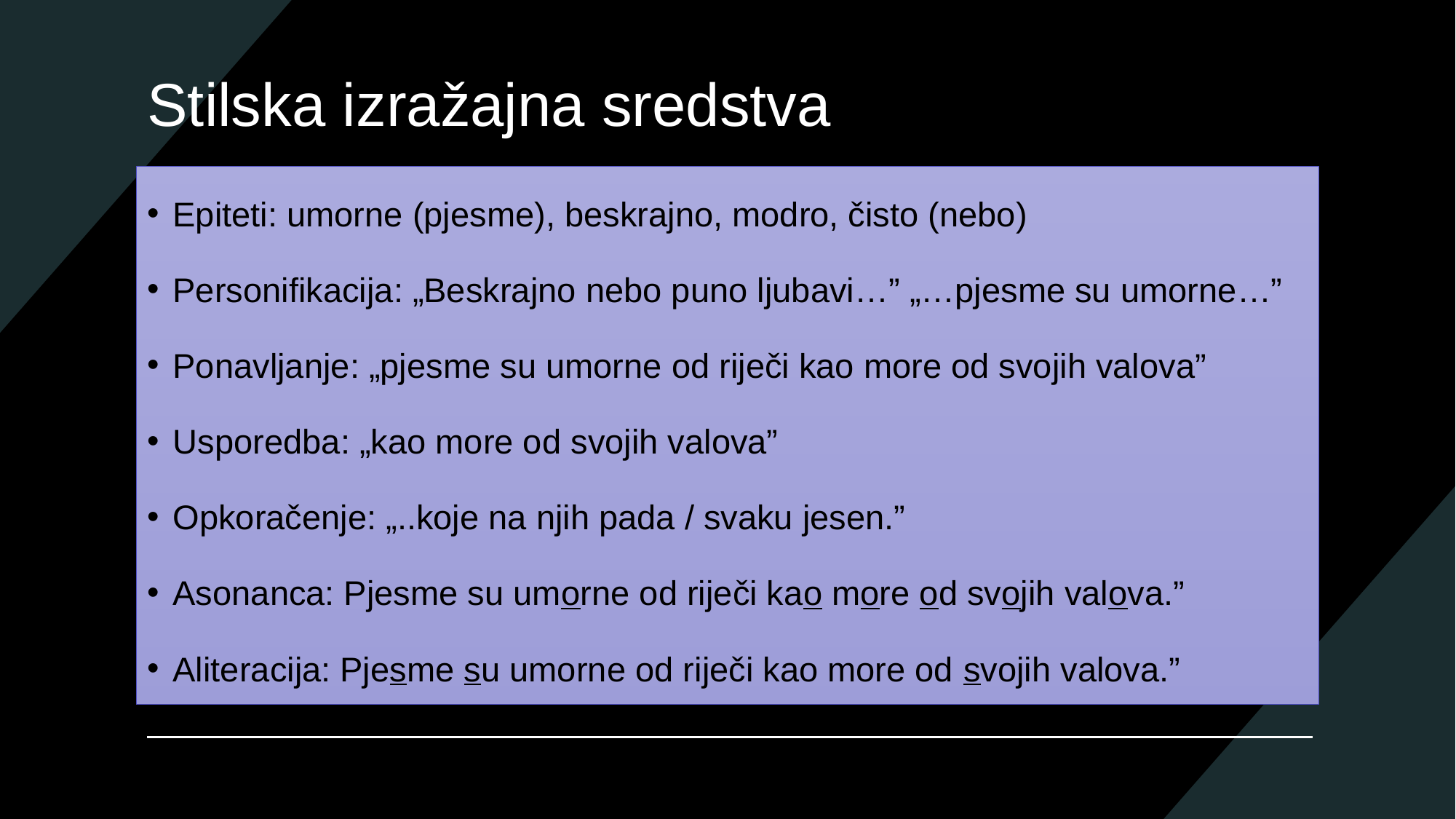

# Stilska izražajna sredstva
Epiteti: umorne (pjesme), beskrajno, modro, čisto (nebo)
Personifikacija: „Beskrajno nebo puno ljubavi…” „…pjesme su umorne…”
Ponavljanje: „pjesme su umorne od riječi kao more od svojih valova”
Usporedba: „kao more od svojih valova”
Opkoračenje: „..koje na njih pada / svaku jesen.”
Asonanca: Pjesme su umorne od riječi kao more od svojih valova.”
Aliteracija: Pjesme su umorne od riječi kao more od svojih valova.”